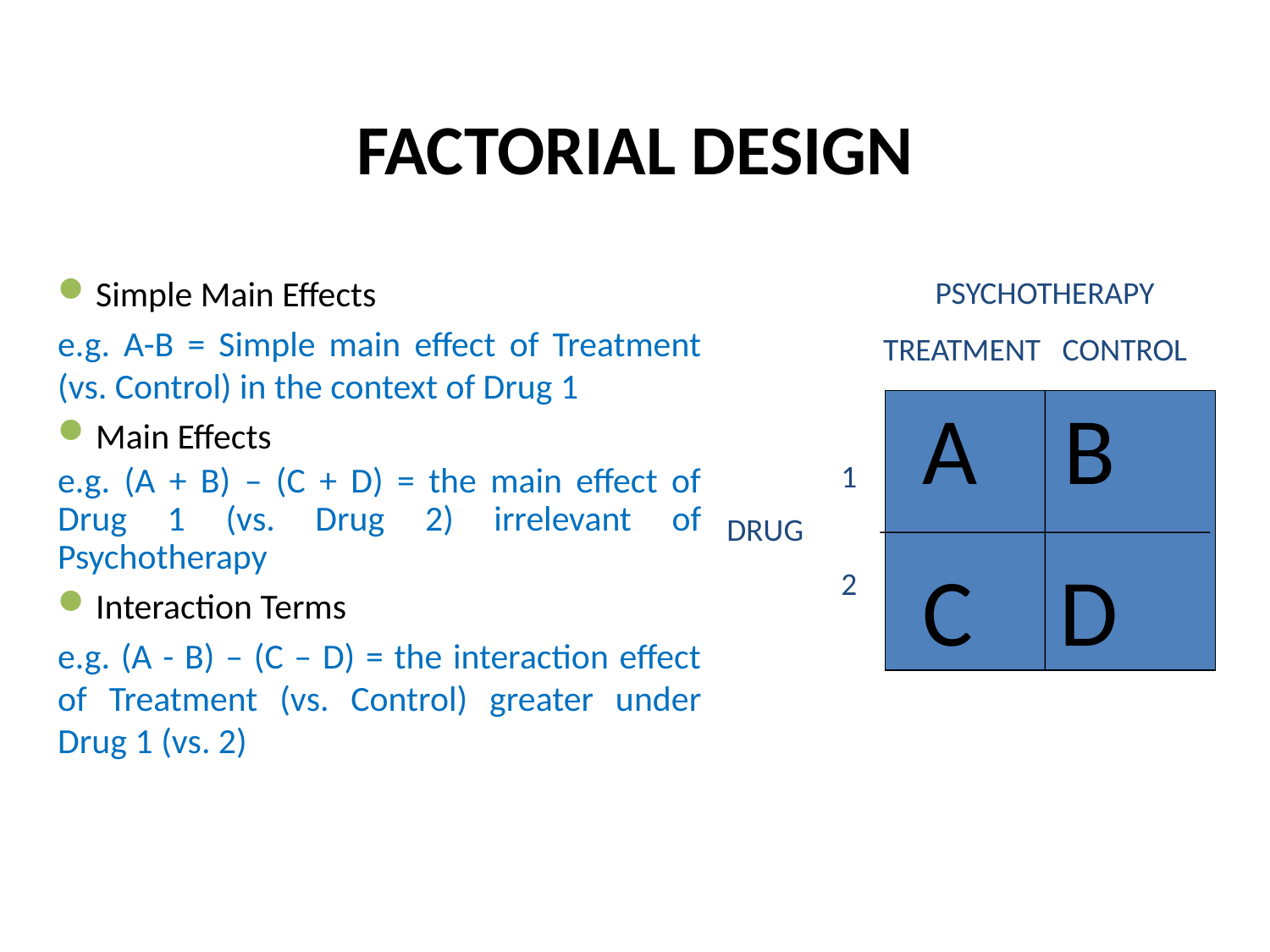

FACTORIAL DESIGN

Simple Main Effects
e.g. A-B = Simple main effect of Treatment (vs. Control) in the context of Drug 1
Main Effects
e.g. (A + B) – (C + D) = the main effect of Drug 1 (vs. Drug 2) irrelevant of Psychotherapy
Interaction Terms
e.g. (A - B) – (C – D) = the interaction effect of Treatment (vs. Control) greater under Drug 1 (vs. 2)
PSYCHOTHERAPY
TREATMENT   CONTROL
A    B
C    D

1
DRUG
2